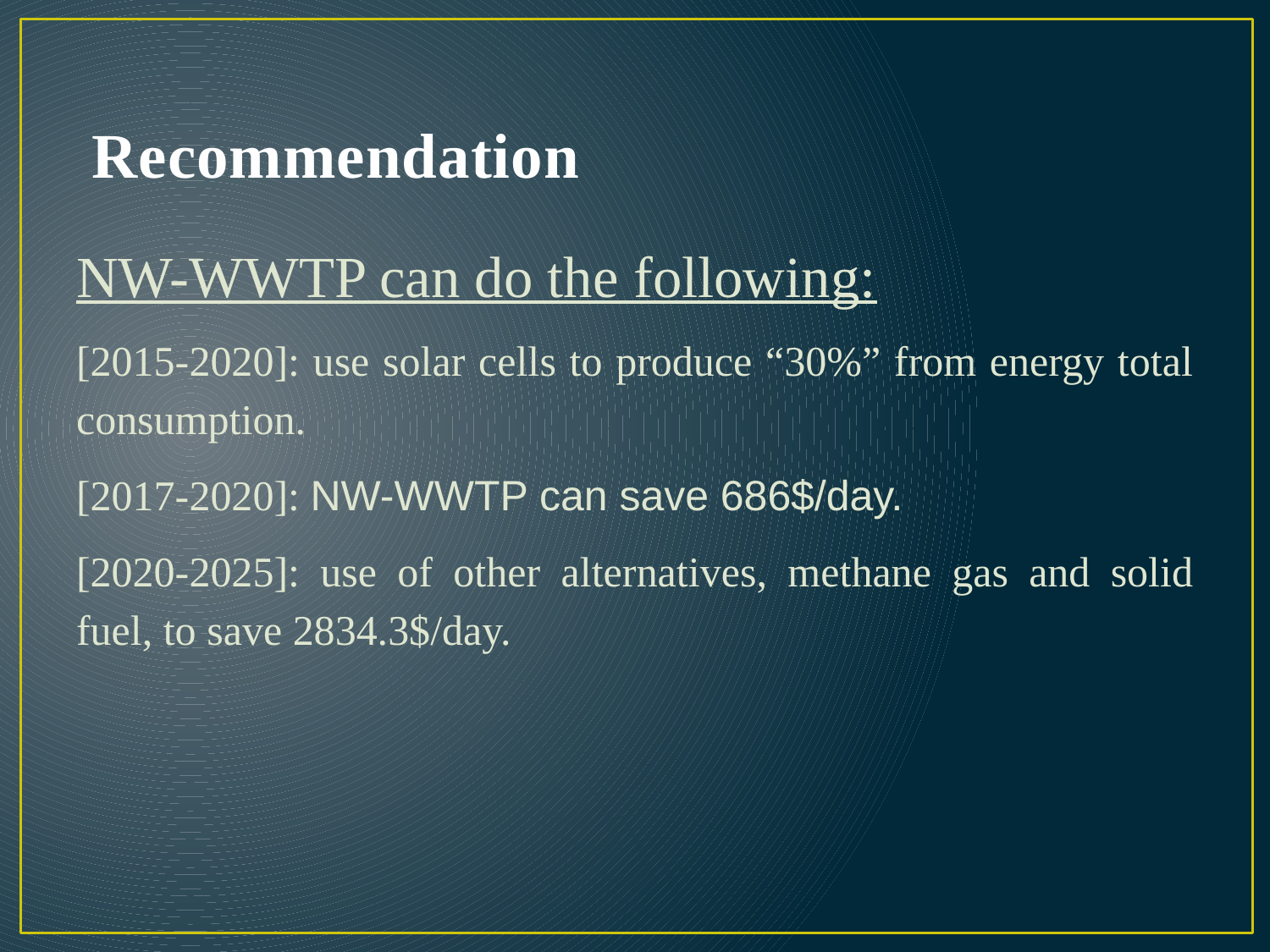

# Recommendation
NW-WWTP can do the following:
[2015-2020]: use solar cells to produce “30%” from energy total consumption.
[2017-2020]: NW-WWTP can save 686$/day.
[2020-2025]: use of other alternatives, methane gas and solid fuel, to save 2834.3$/day.